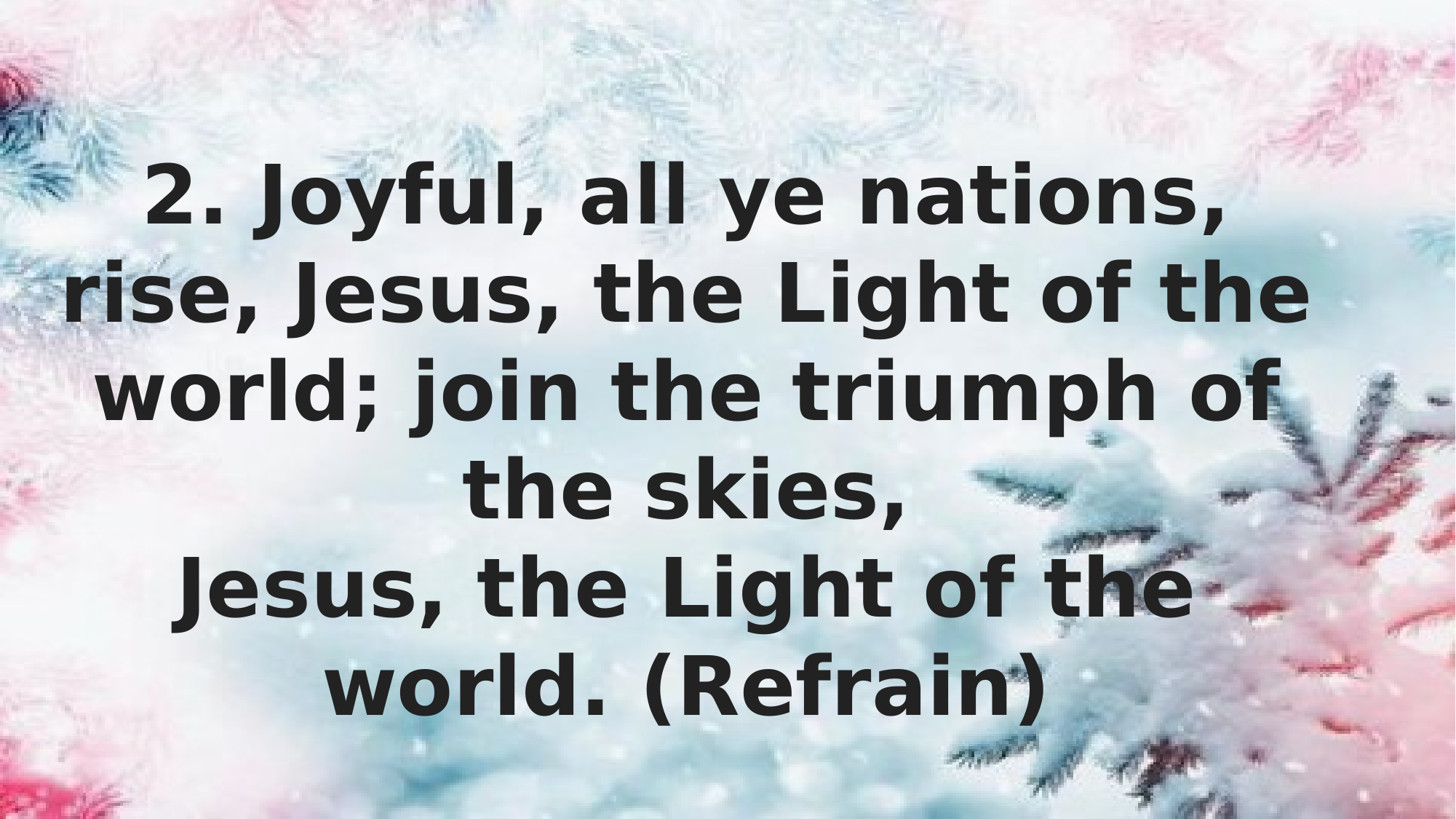

2. Joyful, all ye nations, rise, Jesus, the Light of the world; join the triumph of the skies,
Jesus, the Light of the world. (Refrain)